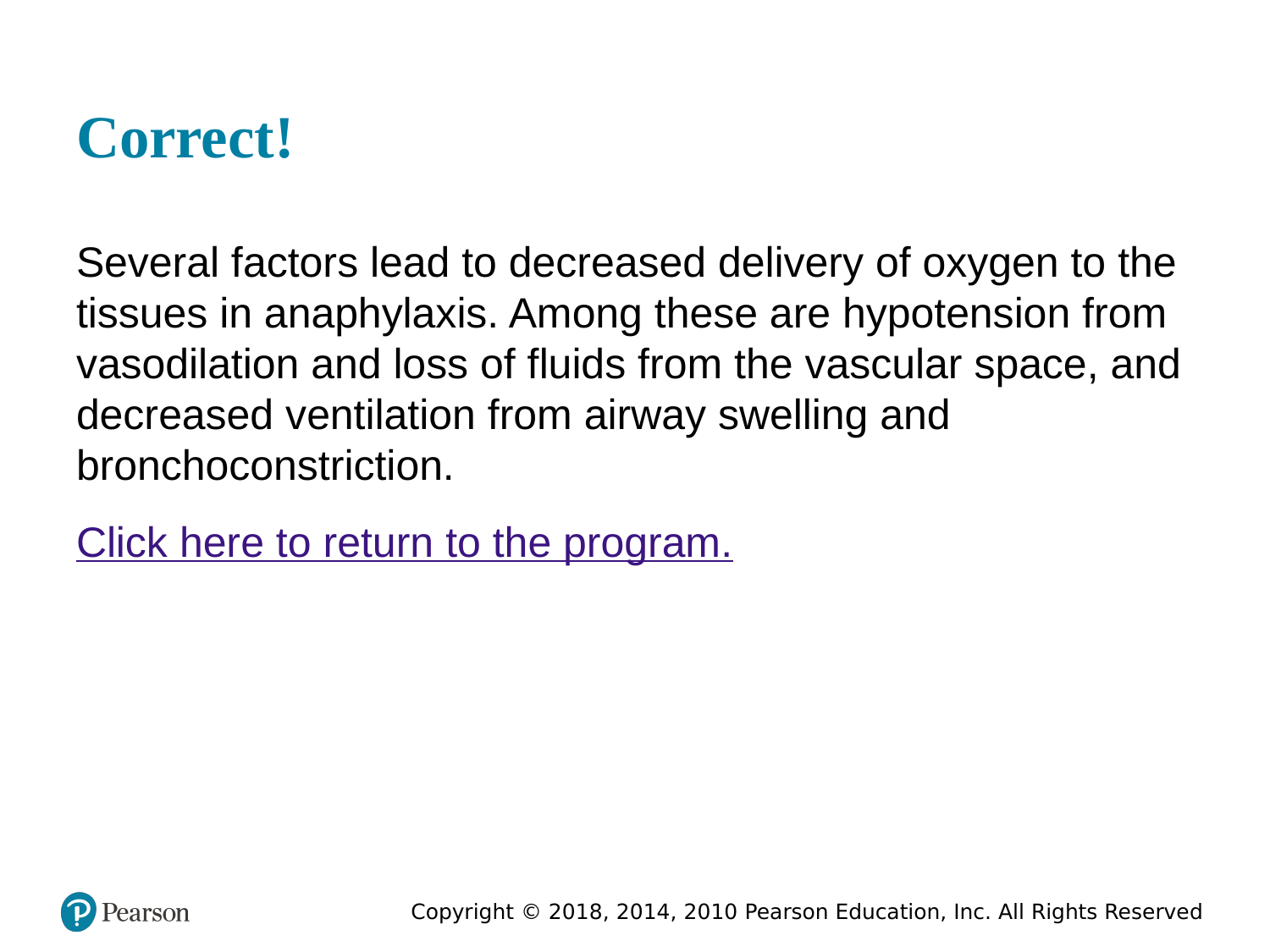

# Correct!
Several factors lead to decreased delivery of oxygen to the tissues in anaphylaxis. Among these are hypotension from vasodilation and loss of fluids from the vascular space, and decreased ventilation from airway swelling and bronchoconstriction.
Click here to return to the program.